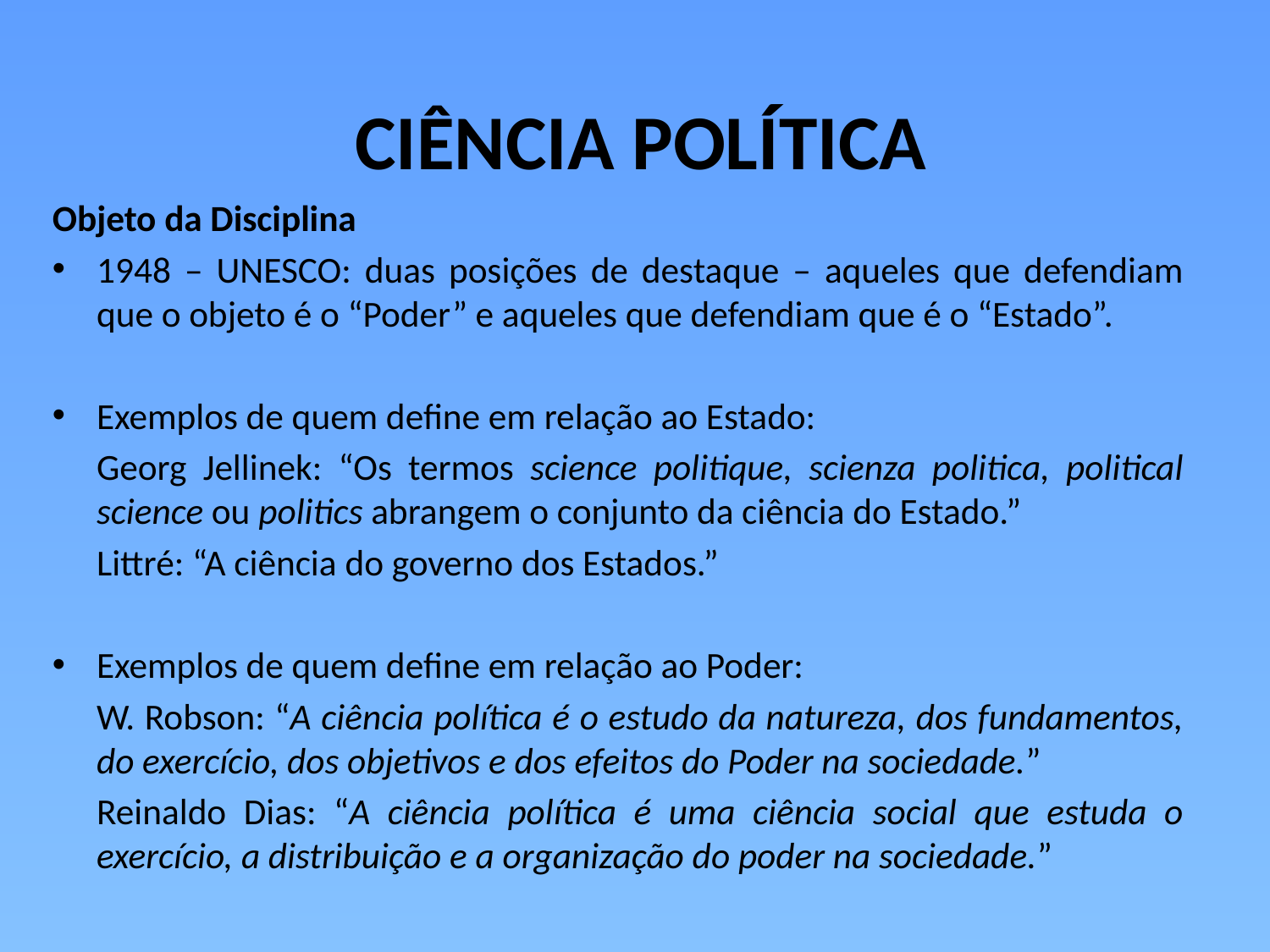

# CIÊNCIA POLÍTICA
Objeto da Disciplina
1948 – UNESCO: duas posições de destaque – aqueles que defendiam que o objeto é o “Poder” e aqueles que defendiam que é o “Estado”.

Exemplos de quem define em relação ao Estado:
	Georg Jellinek: “Os termos science politique, scienza politica, political science ou politics abrangem o conjunto da ciência do Estado.”
	Littré: “A ciência do governo dos Estados.”

Exemplos de quem define em relação ao Poder:
	W. Robson: “A ciência política é o estudo da natureza, dos fundamentos, do exercício, dos objetivos e dos efeitos do Poder na sociedade.”
	Reinaldo Dias: “A ciência política é uma ciência social que estuda o exercício, a distribuição e a organização do poder na sociedade.”